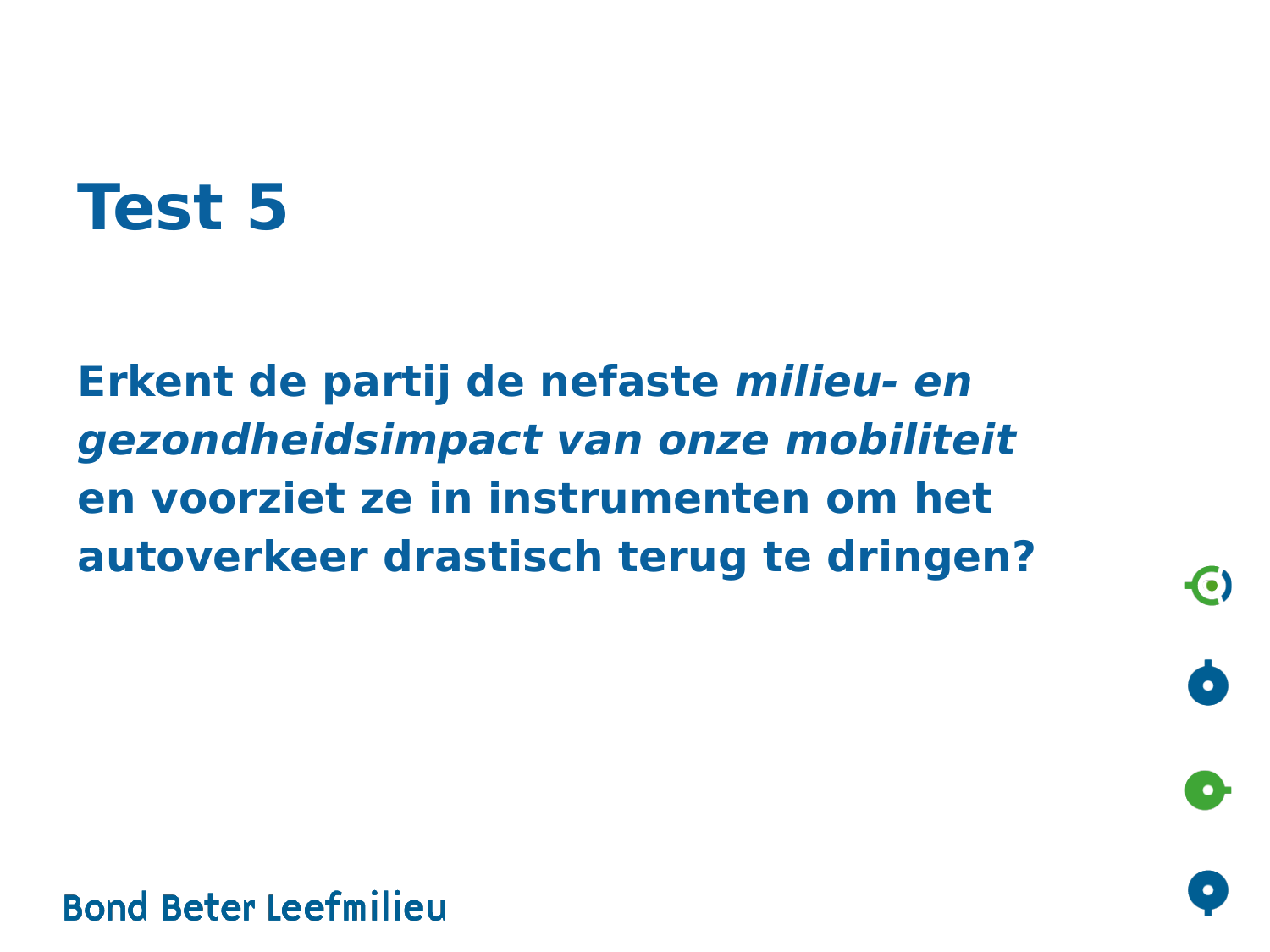

#
Test 5

Erkent de partij de nefaste milieu- en gezondheidsimpact van onze mobiliteit en voorziet ze in instrumenten om het autoverkeer drastisch terug te dringen?